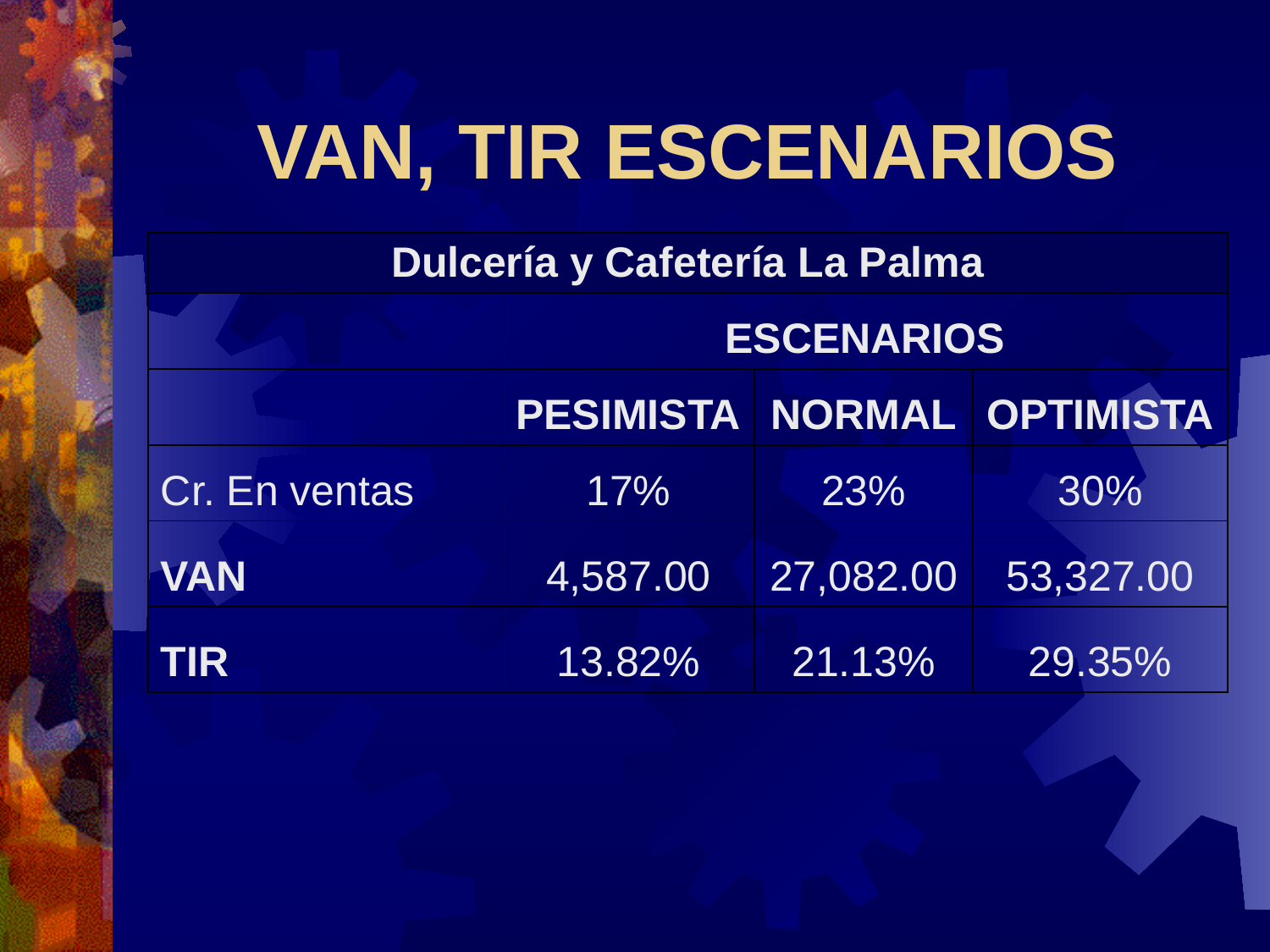

# VAN, TIR ESCENARIOS
| Dulcería y Cafetería La Palma |  |  |  |
| --- | --- | --- | --- |
|  | ESCENARIOS |  |  |
|  | PESIMISTA | NORMAL | OPTIMISTA |
| Cr. En ventas | 17% | 23% | 30% |
| VAN | 4,587.00 | 27,082.00 | 53,327.00 |
| TIR | 13.82% | 21.13% | 29.35% |